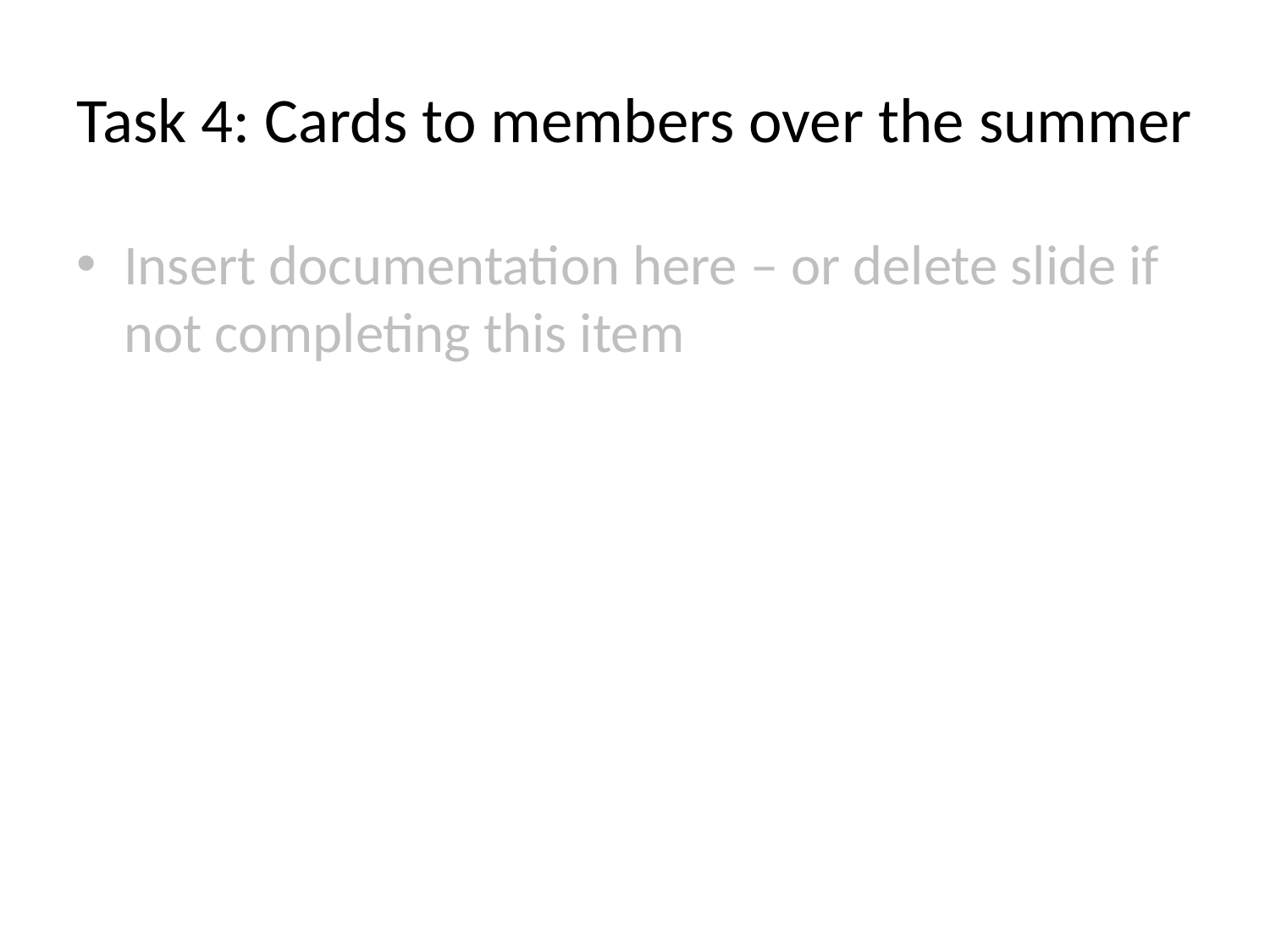

# Task 4: Cards to members over the summer
Insert documentation here – or delete slide if not completing this item